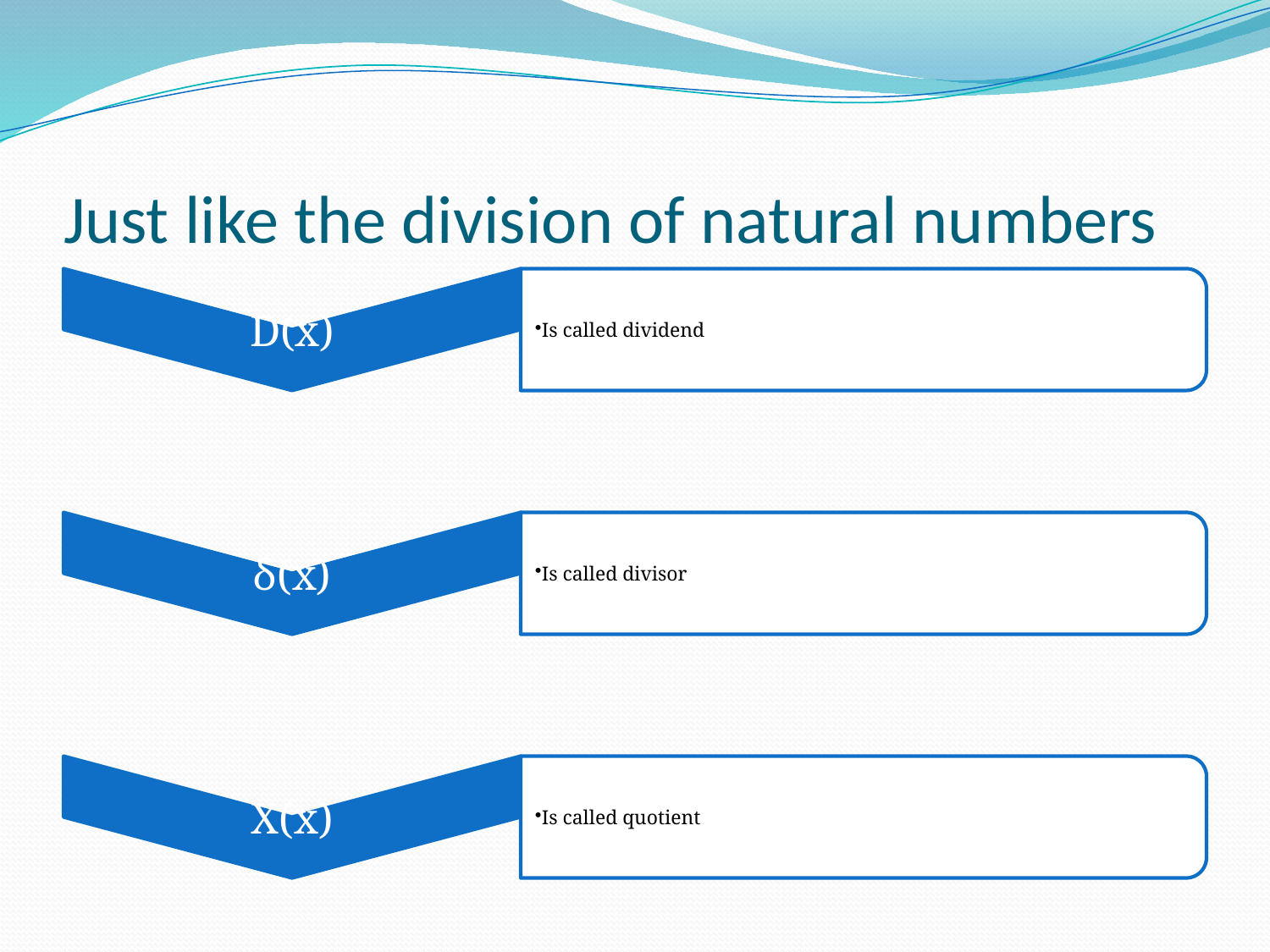

# Just like the division of natural numbers
D(x)
Is called dividend
δ(x)
Is called divisor
X(x)
Is called quotient